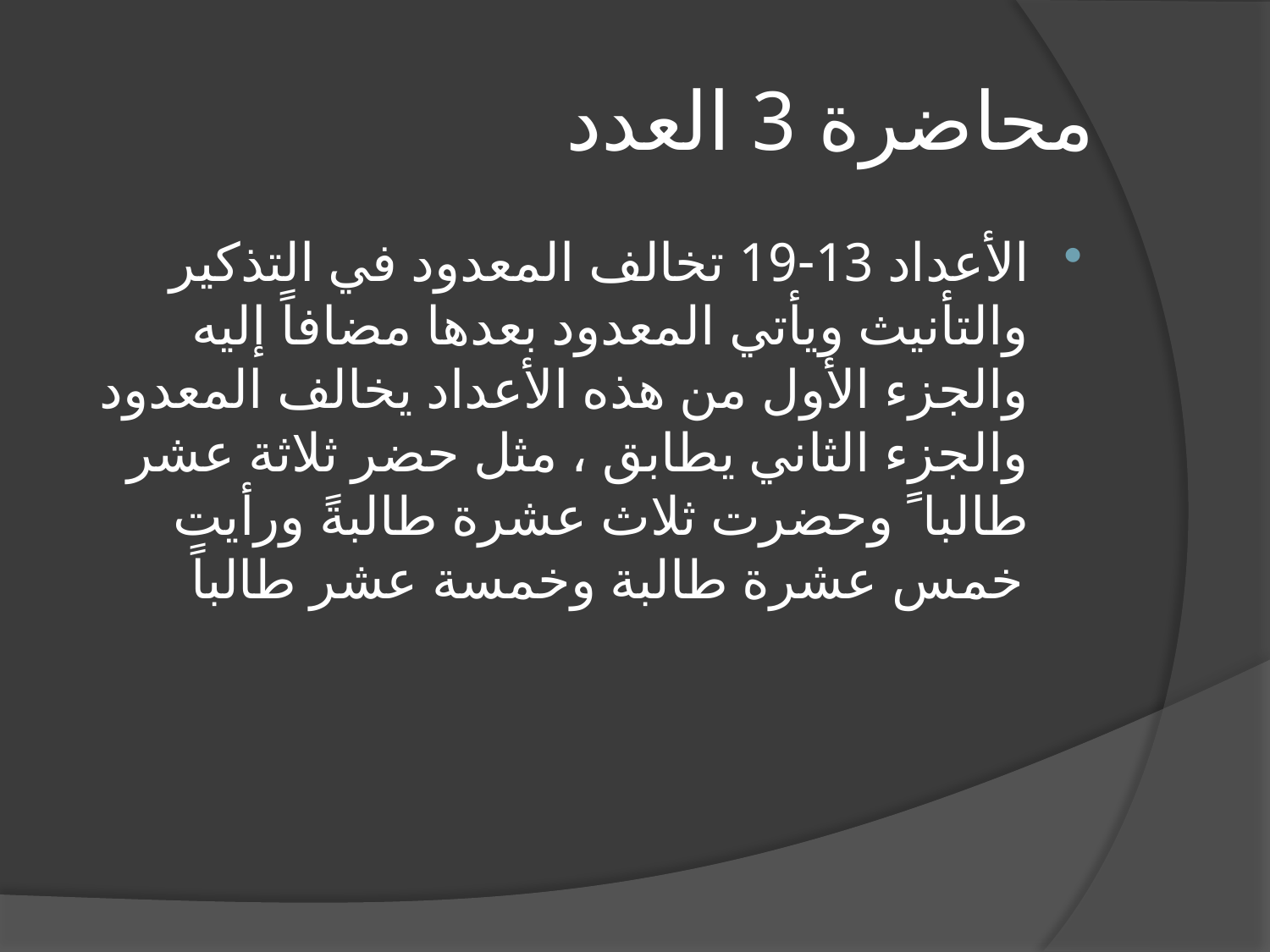

# محاضرة 3 العدد
الأعداد 13-19 تخالف المعدود في التذكير والتأنيث ويأتي المعدود بعدها مضافاً إليه والجزء الأول من هذه الأعداد يخالف المعدود والجزء الثاني يطابق ، مثل حضر ثلاثة عشر طالبا ً وحضرت ثلاث عشرة طالبةً ورأيت خمس عشرة طالبة وخمسة عشر طالباً